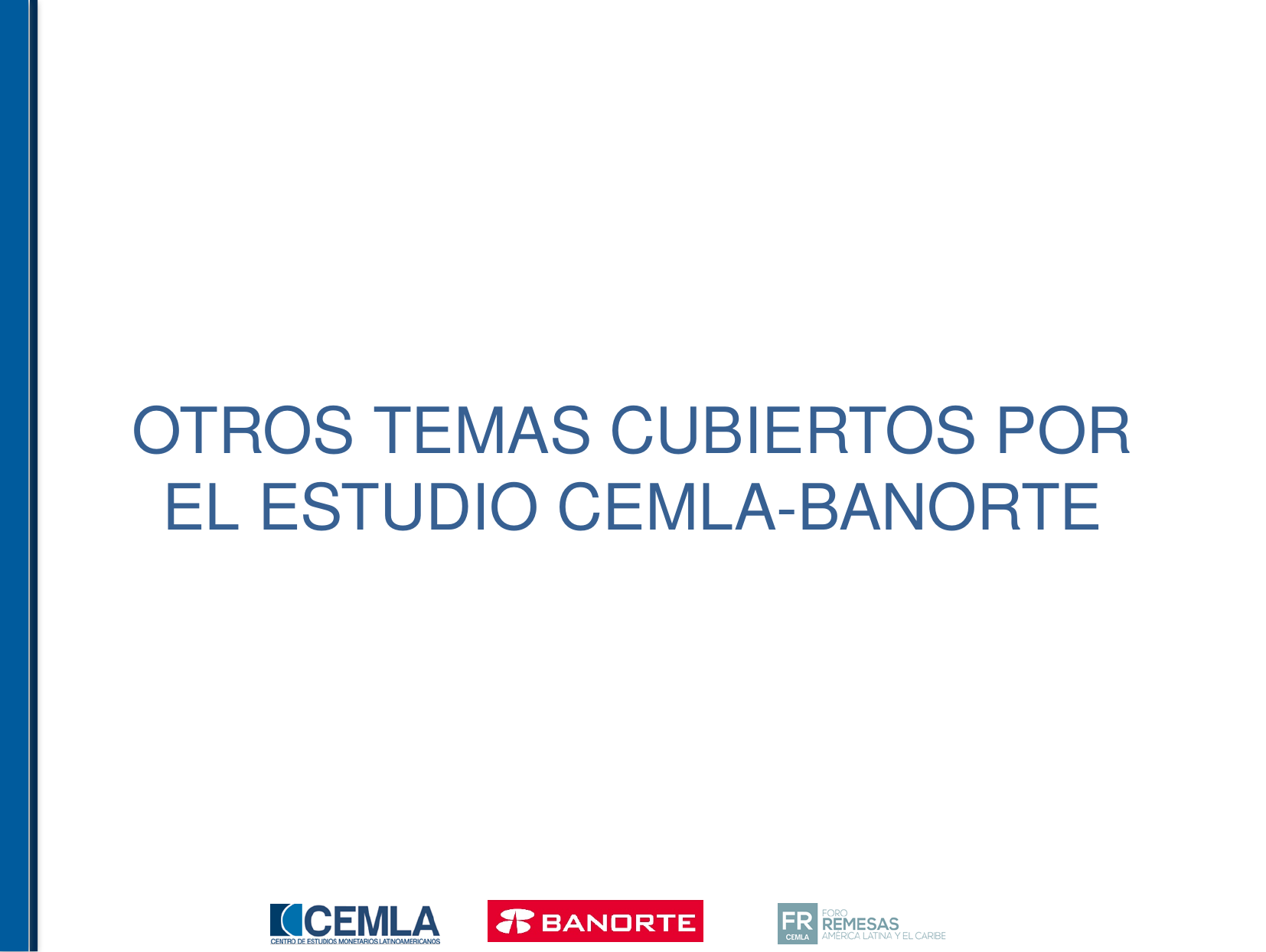

# OTROS TEMAS CUBIERTOS POR EL ESTUDIO CEMLA-BANORTE